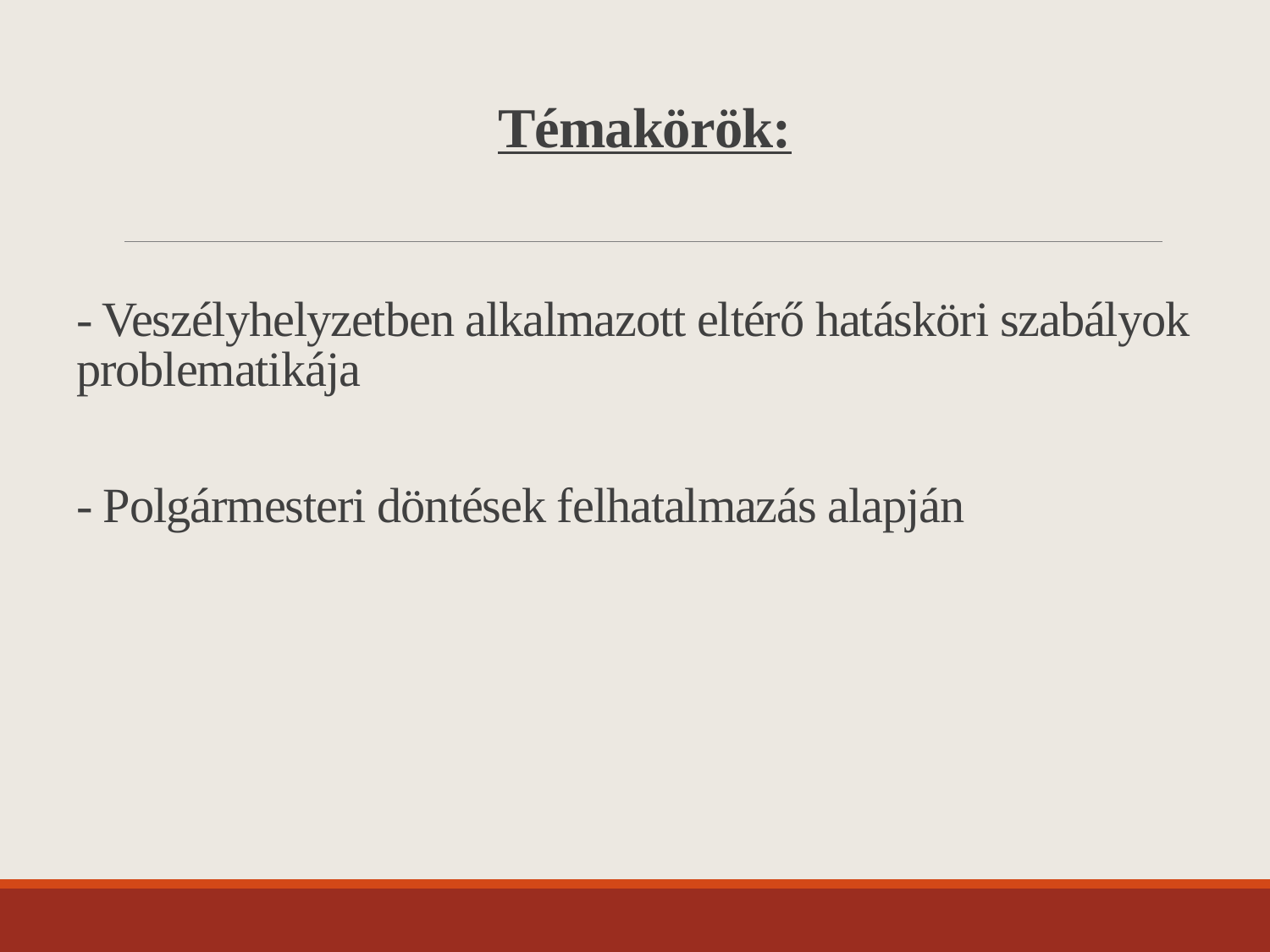

# Témakörök: - Veszélyhelyzetben alkalmazott eltérő hatásköri szabályok problematikája - Polgármesteri döntések felhatalmazás alapján